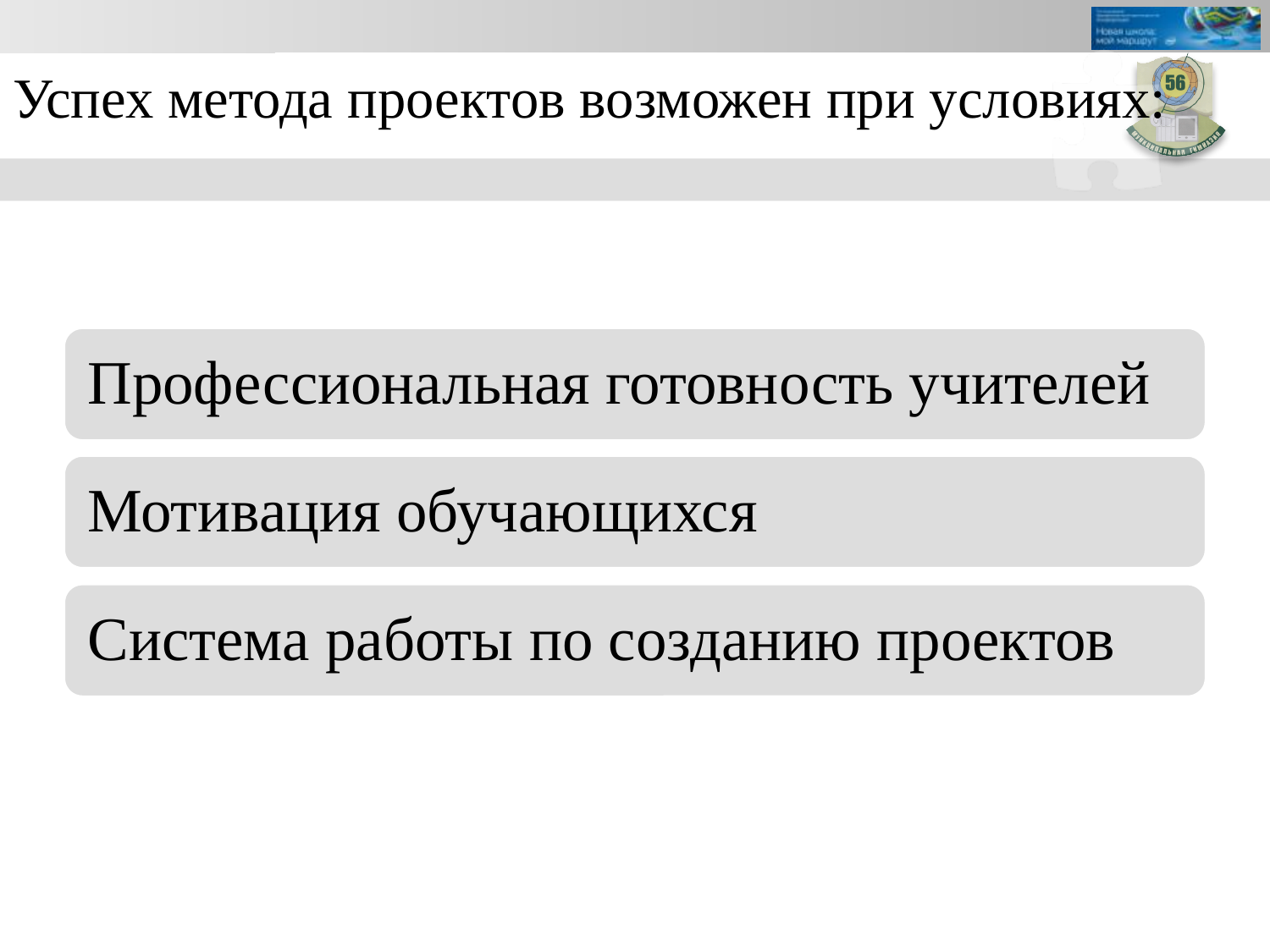

# Успех метода проектов возможен при условиях:
Профессиональная готовность учителей
Мотивация обучающихся
Система работы по созданию проектов